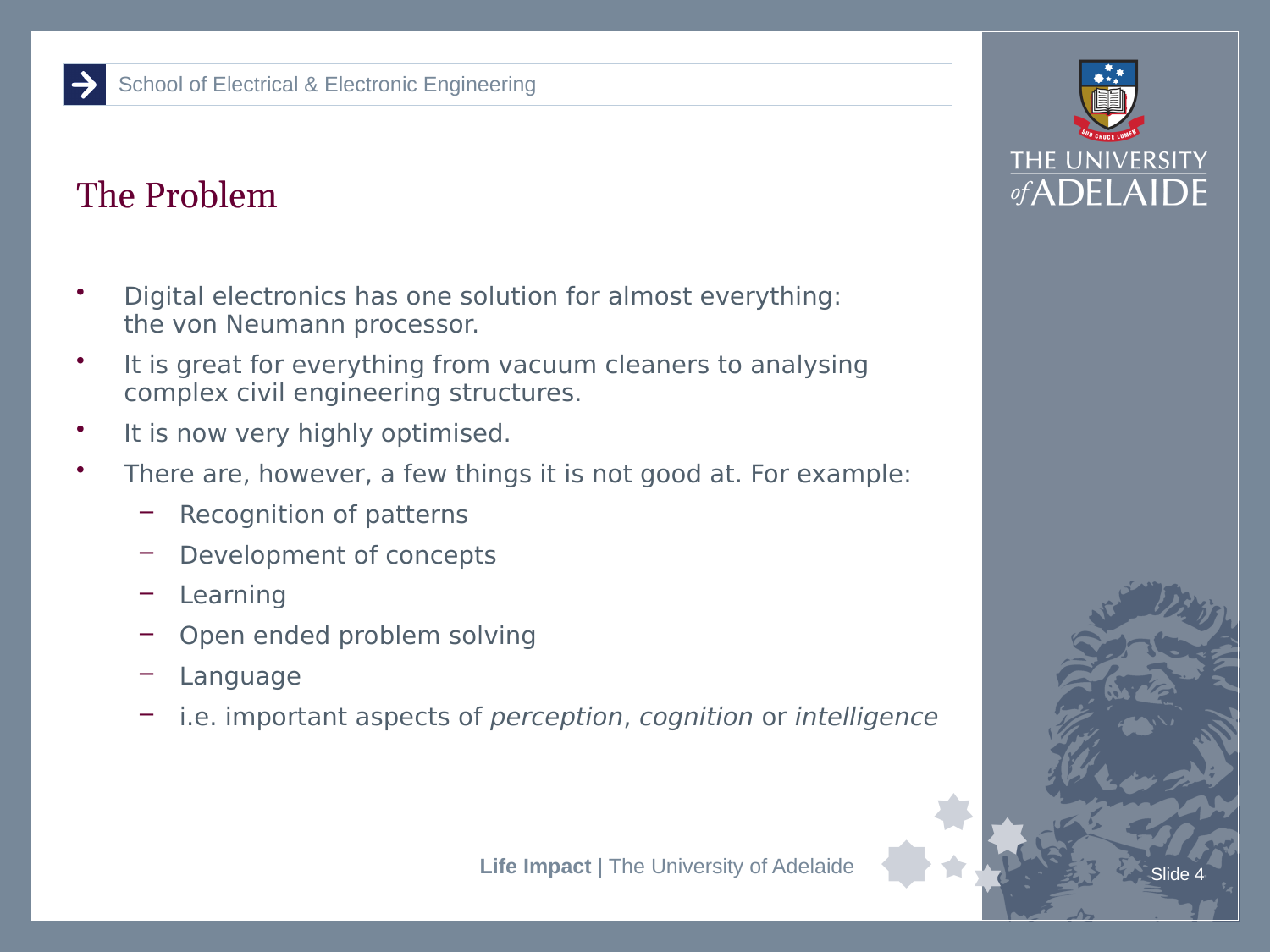

# The Problem
Digital electronics has one solution for almost everything:
the von Neumann processor.
It is great for everything from vacuum cleaners to analysing complex civil engineering structures.
It is now very highly optimised.
There are, however, a few things it is not good at. For example:
Recognition of patterns
Development of concepts
Learning
Open ended problem solving
Language
i.e. important aspects of perception, cognition or intelligence
Slide 4